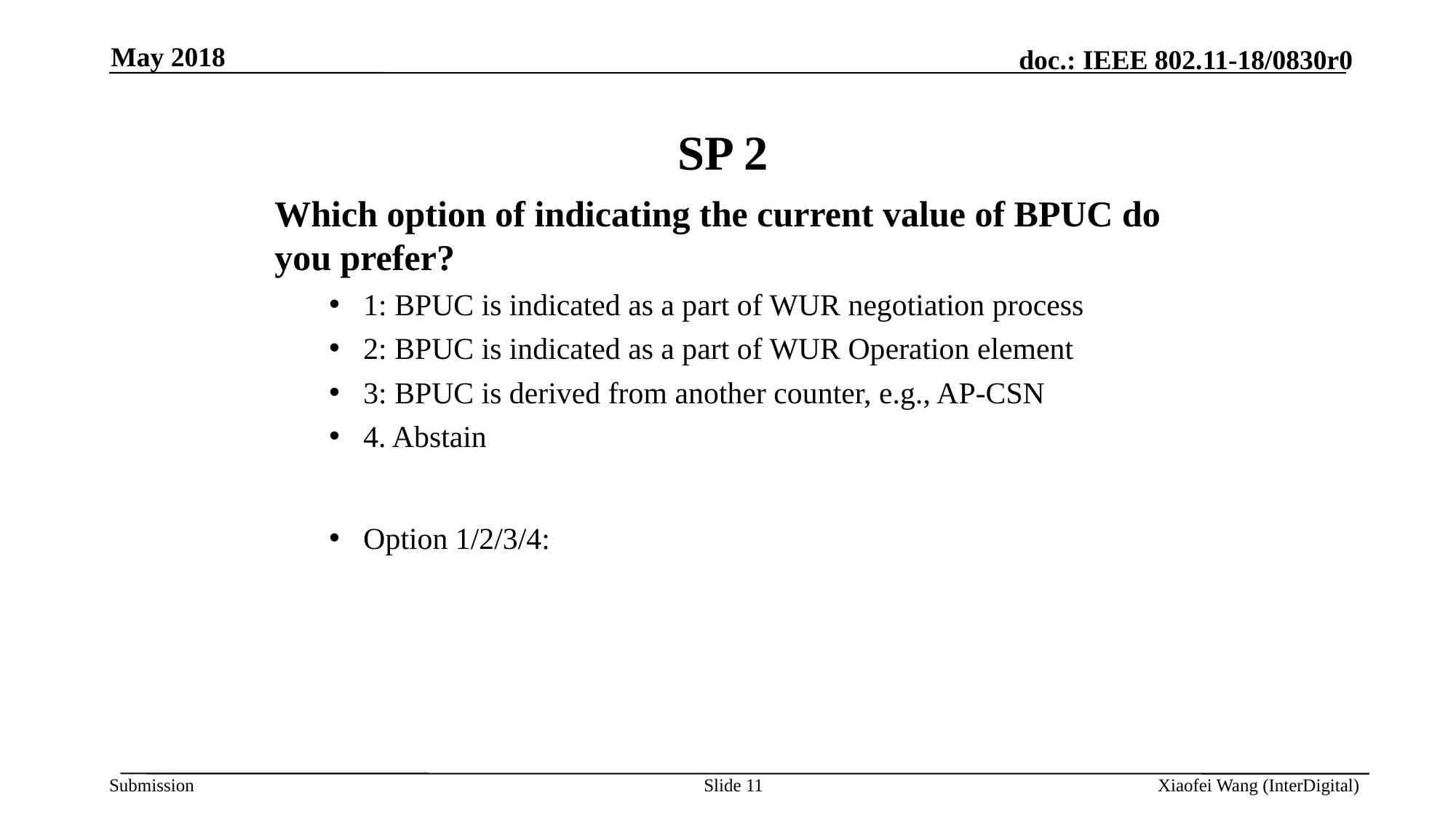

May 2018
# SP 2
Which option of indicating the current value of BPUC do you prefer?
1: BPUC is indicated as a part of WUR negotiation process
2: BPUC is indicated as a part of WUR Operation element
3: BPUC is derived from another counter, e.g., AP-CSN
4. Abstain

Option 1/2/3/4:
Slide 11
Xiaofei Wang (InterDigital)